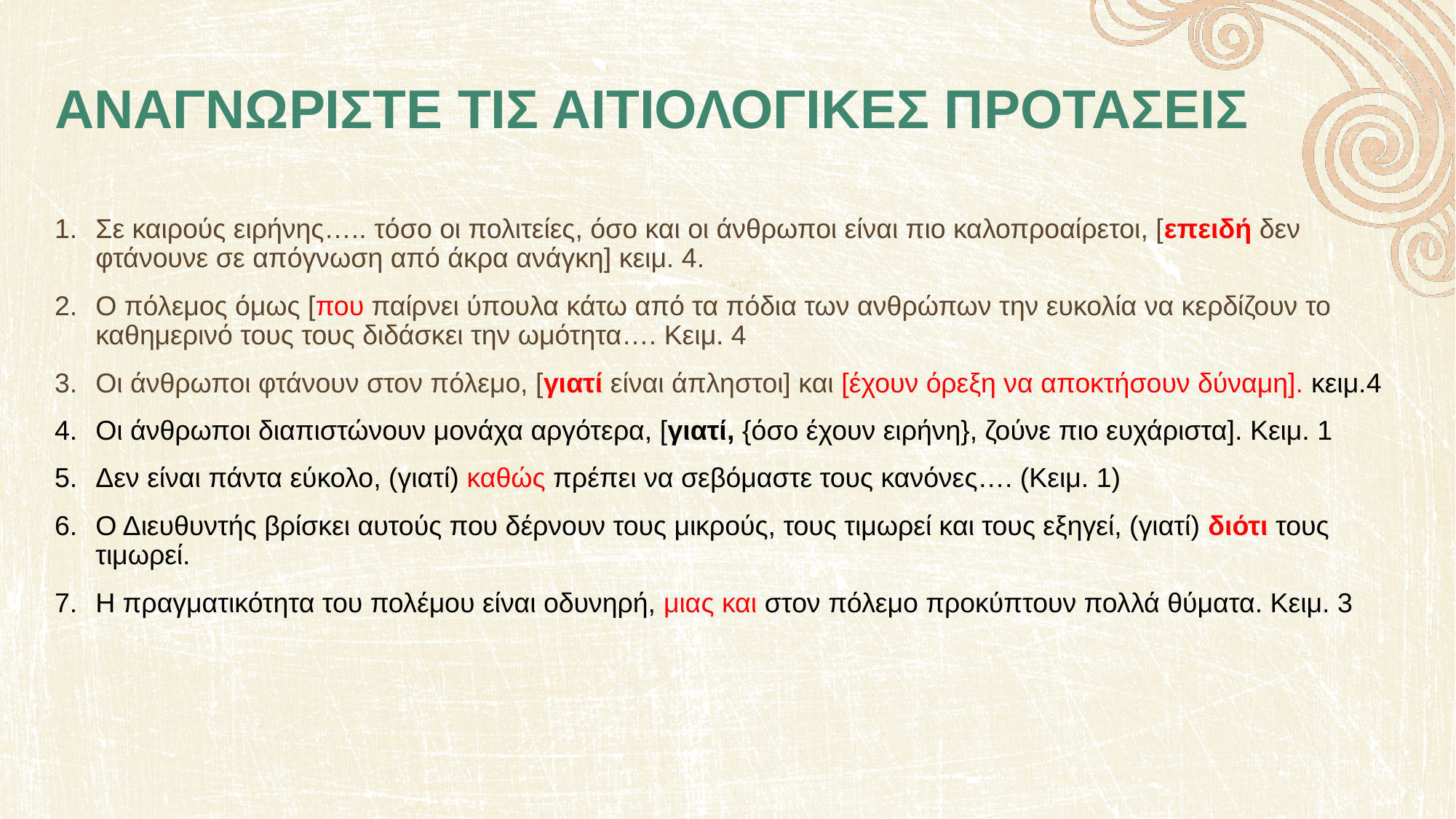

# Αναγνωριστε τις αιτιολογικεσ προτασεισ

Σε καιρούς ειρήνης….. τόσο οι πολιτείες, όσο και οι άνθρωποι είναι πιο καλοπροαίρετοι, [επειδή δεν φτάνουνε σε απόγνωση από άκρα ανάγκη] κειμ. 4.
Ο πόλεμος όμως [που παίρνει ύπουλα κάτω από τα πόδια των ανθρώπων την ευκολία να κερδίζουν το καθημερινό τους τους διδάσκει την ωμότητα…. Κειμ. 4
Οι άνθρωποι φτάνουν στον πόλεμο, [γιατί είναι άπληστοι] και [έχουν όρεξη να αποκτήσουν δύναμη]. κειμ.4
Οι άνθρωποι διαπιστώνουν μονάχα αργότερα, [γιατί, {όσο έχουν ειρήνη}, ζούνε πιο ευχάριστα]. Κειμ. 1
Δεν είναι πάντα εύκολο, (γιατί) καθώς πρέπει να σεβόμαστε τους κανόνες…. (Κειμ. 1)
Ο Διευθυντής βρίσκει αυτούς που δέρνουν τους μικρούς, τους τιμωρεί και τους εξηγεί, (γιατί) διότι τους τιμωρεί.
Η πραγματικότητα του πολέμου είναι οδυνηρή, μιας και στον πόλεμο προκύπτουν πολλά θύματα. Κειμ. 3